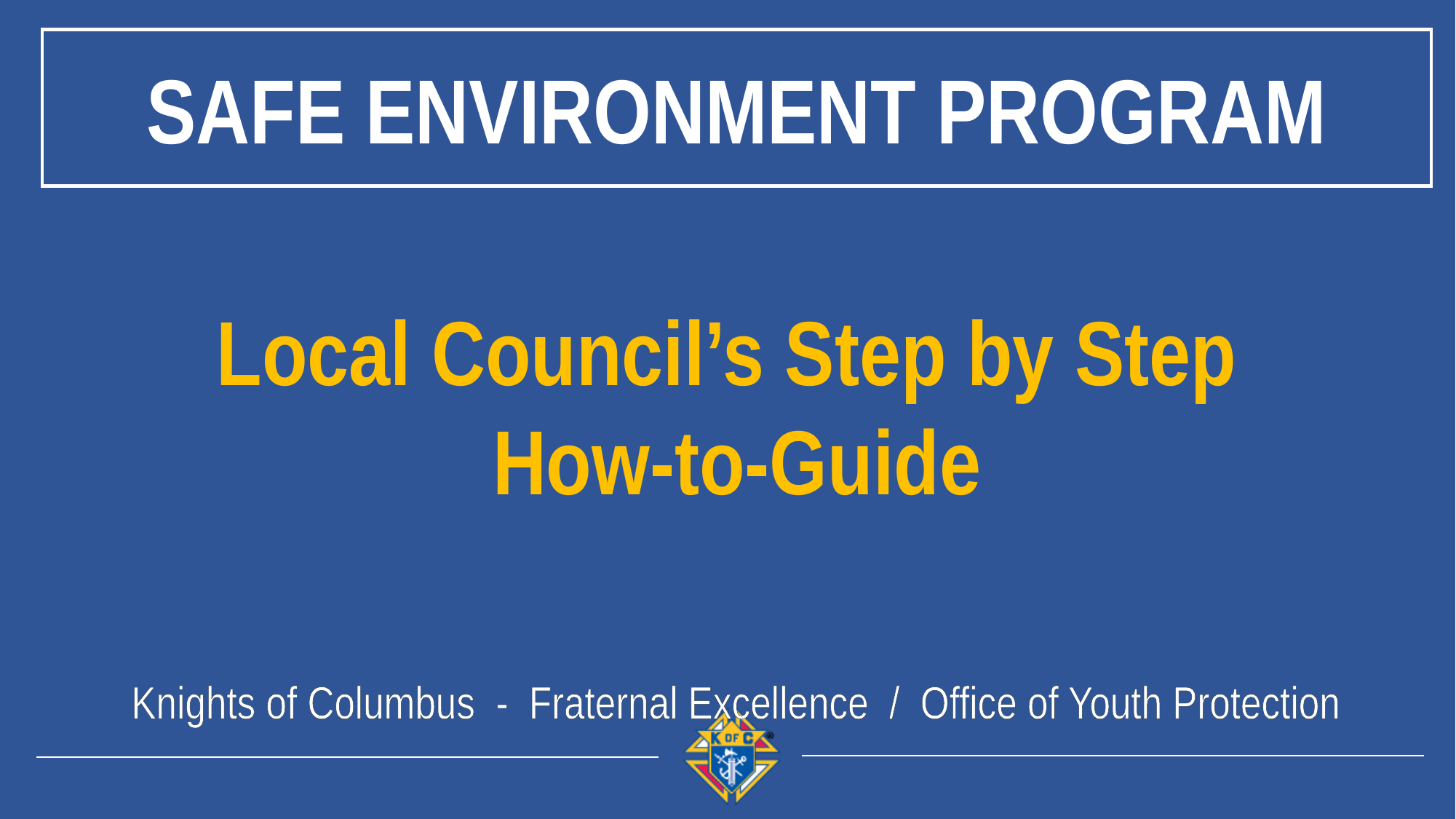

Safe Environment Program

Local Council’s Step by Step
How-to-Guide
Knights of Columbus  -  Fraternal Excellence  /  Office of Youth Protection